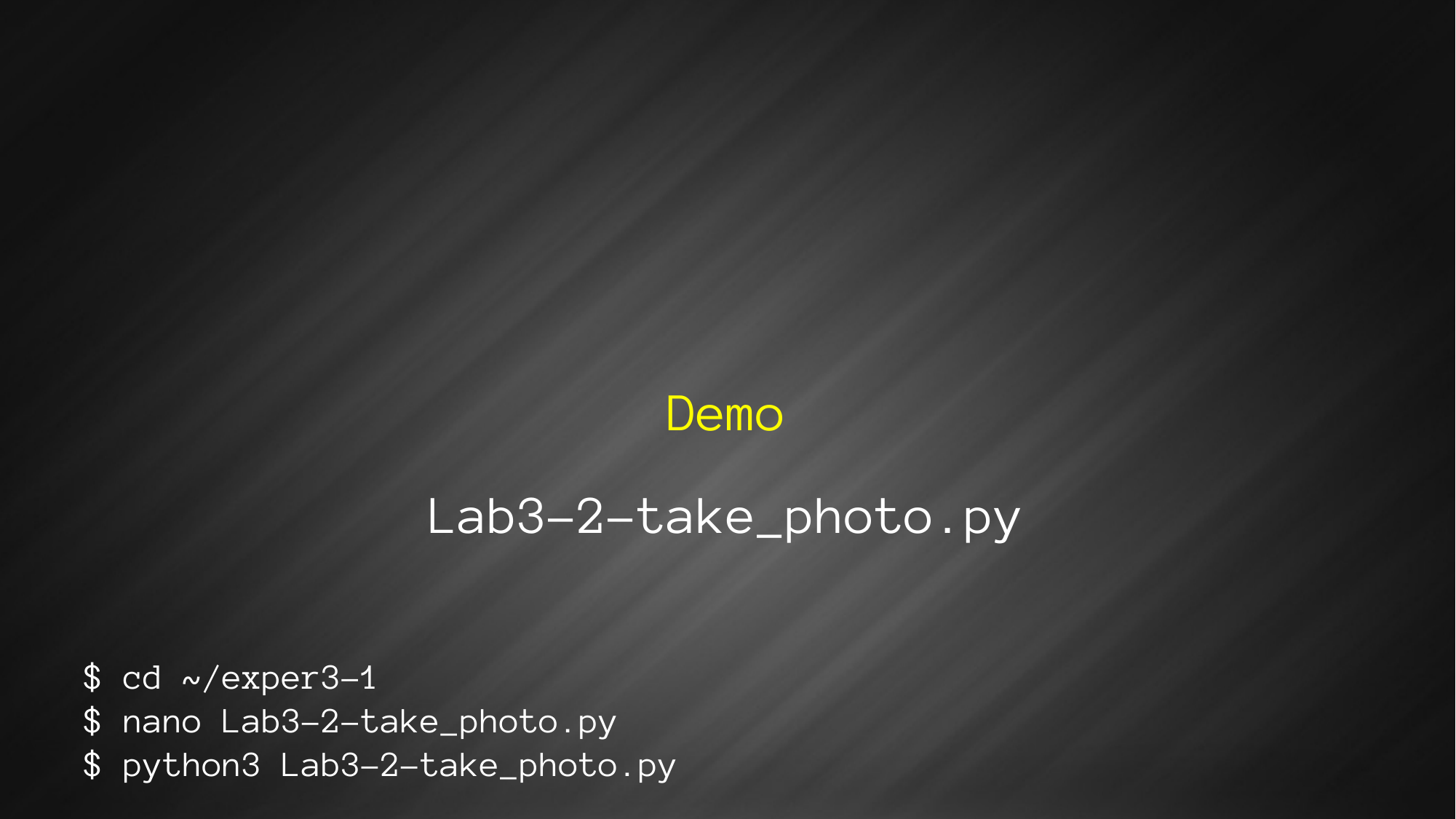

Demo
Lab3-2-take_photo.py
$ cd ~/exper3-1
$ nano Lab3-2-take_photo.py
$ python3 Lab3-2-take_photo.py